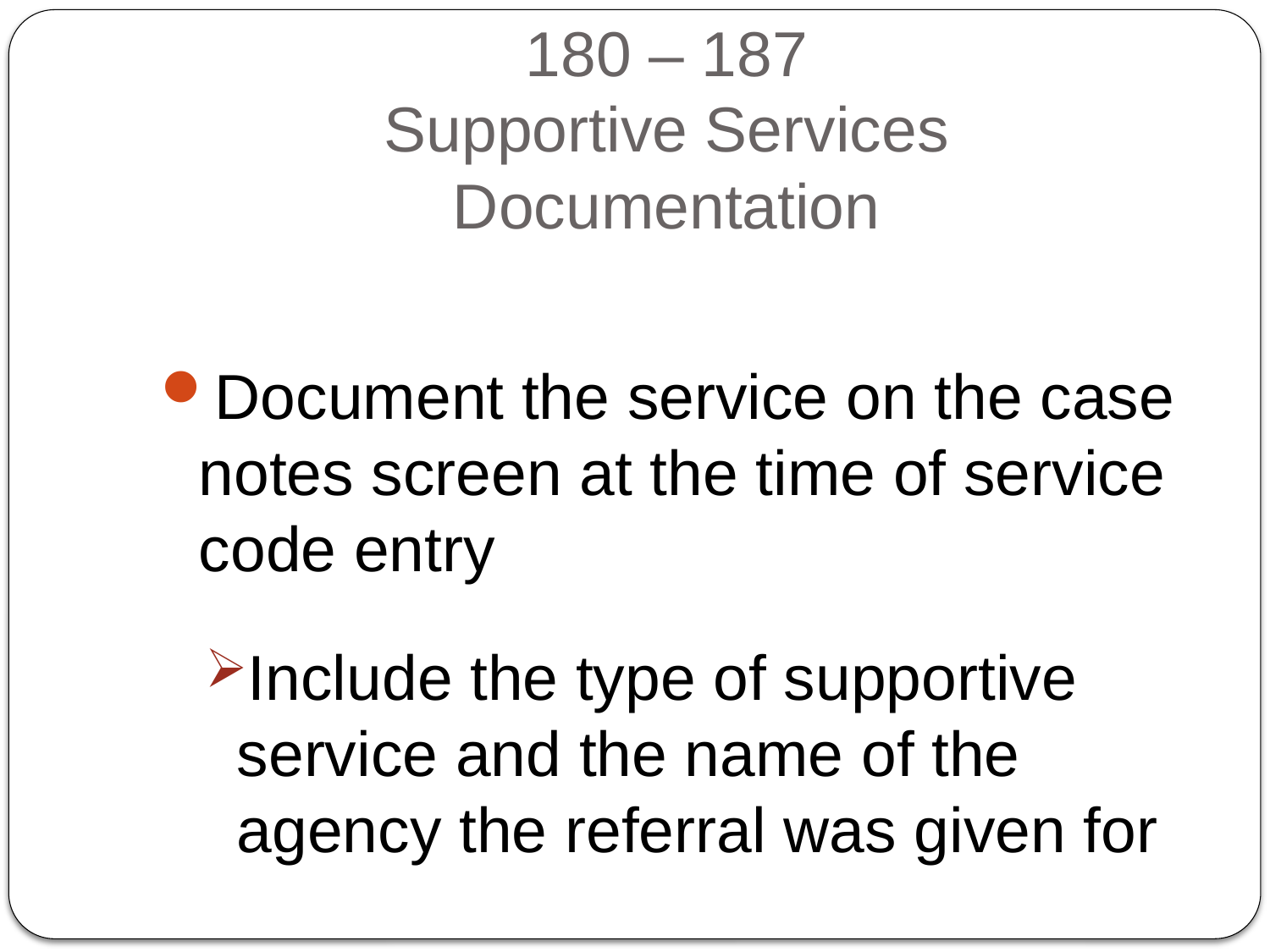

# 180 – 187 Supportive Services Documentation
Document the service on the case notes screen at the time of service code entry

Include the type of supportive service and the name of the agency the referral was given for